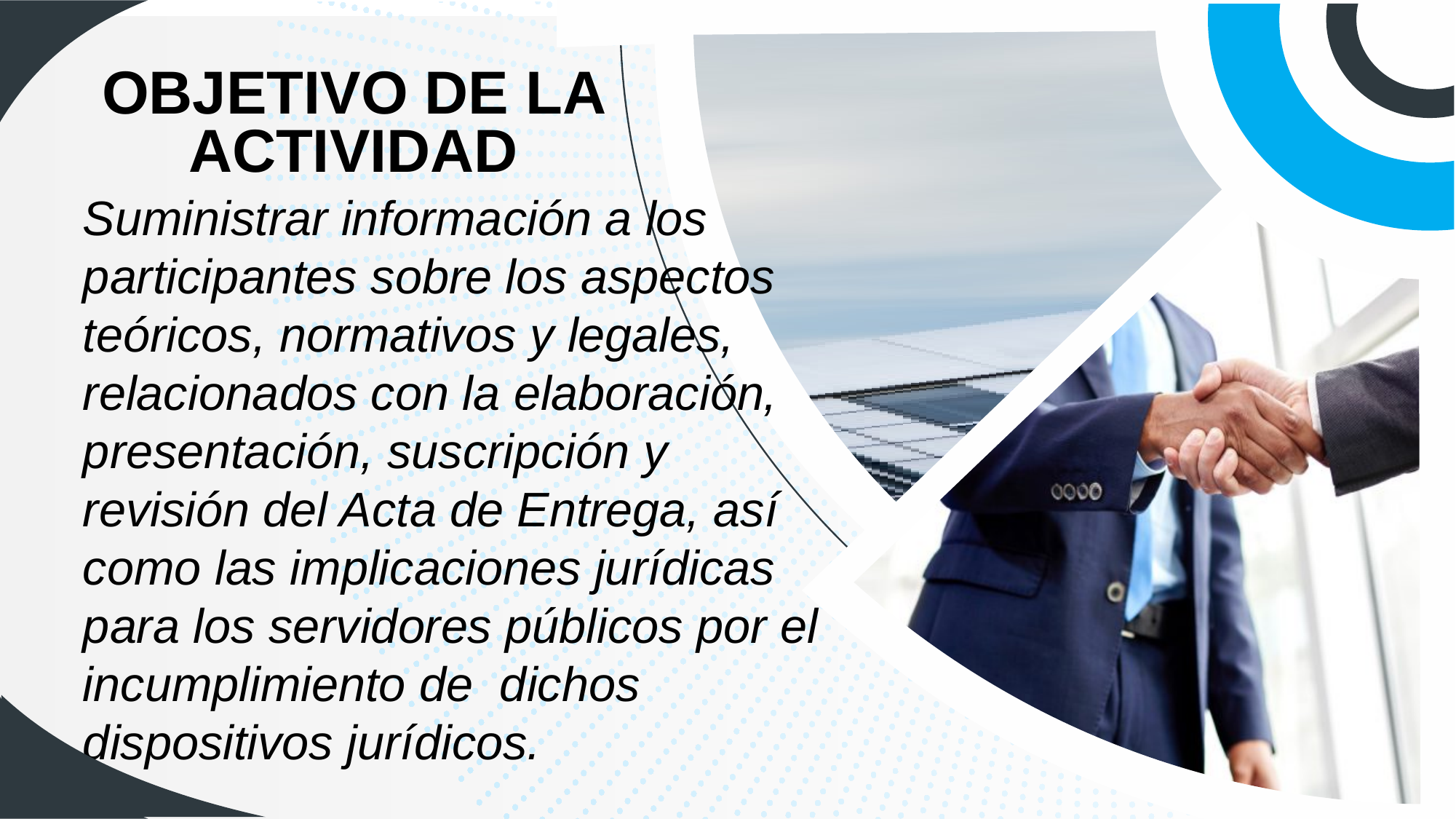

OBJETIVO DE LA ACTIVIDAD
Suministrar información a los participantes sobre los aspectos teóricos, normativos y legales,  relacionados con la elaboración,  presentación, suscripción y revisión del Acta de Entrega, así como las implicaciones jurídicas para los servidores públicos por el incumplimiento de  dichos dispositivos jurídicos.